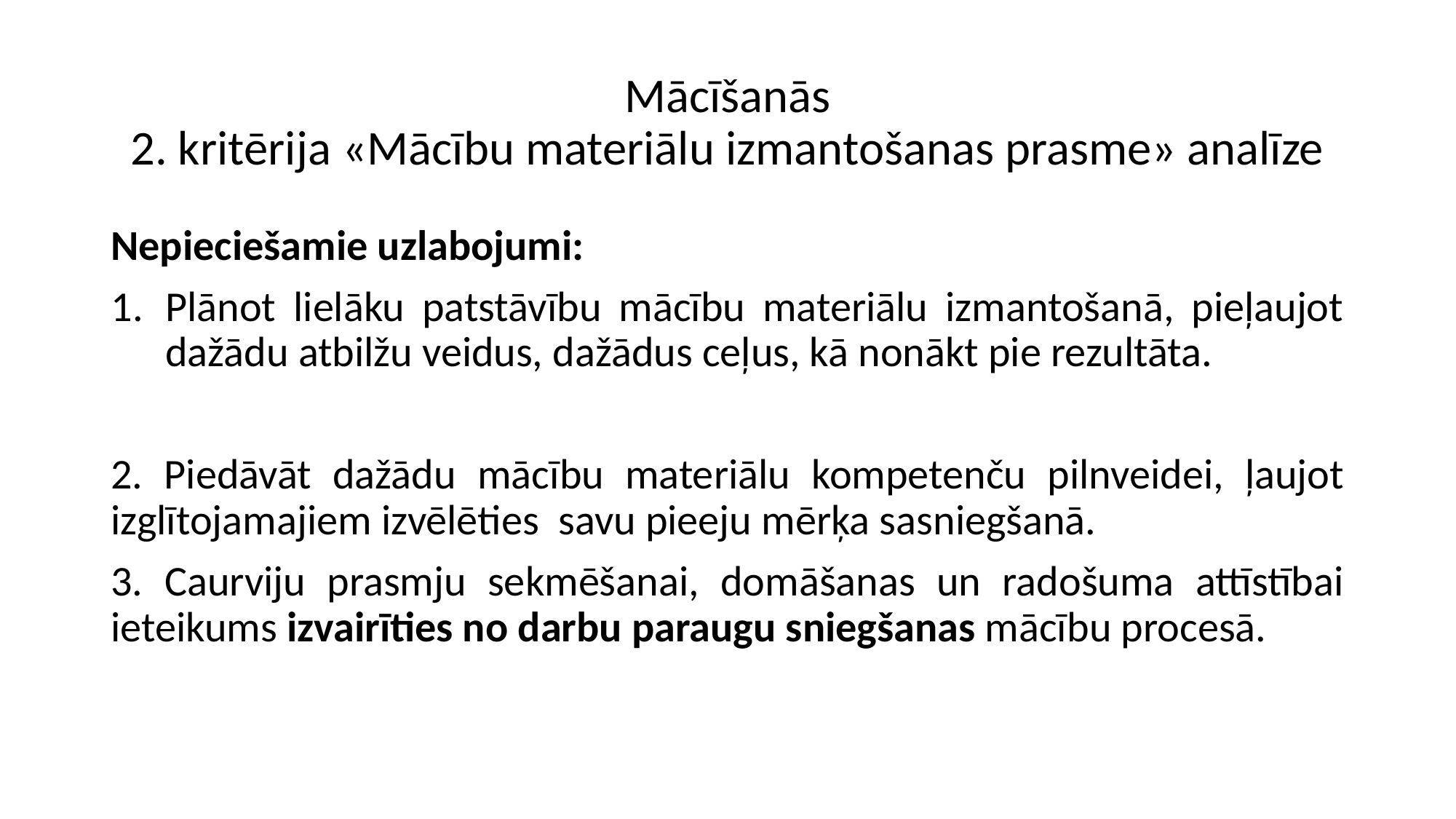

# Mācīšanās 2. kritērija «Mācību materiālu izmantošanas prasme» analīze
Nepieciešamie uzlabojumi:
Plānot lielāku patstāvību mācību materiālu izmantošanā, pieļaujot dažādu atbilžu veidus, dažādus ceļus, kā nonākt pie rezultāta.

2. Piedāvāt dažādu mācību materiālu kompetenču pilnveidei, ļaujot izglītojamajiem izvēlēties  savu pieeju mērķa sasniegšanā.
3. Caurviju prasmju sekmēšanai, domāšanas un radošuma attīstībai ieteikums izvairīties no darbu paraugu sniegšanas mācību procesā.